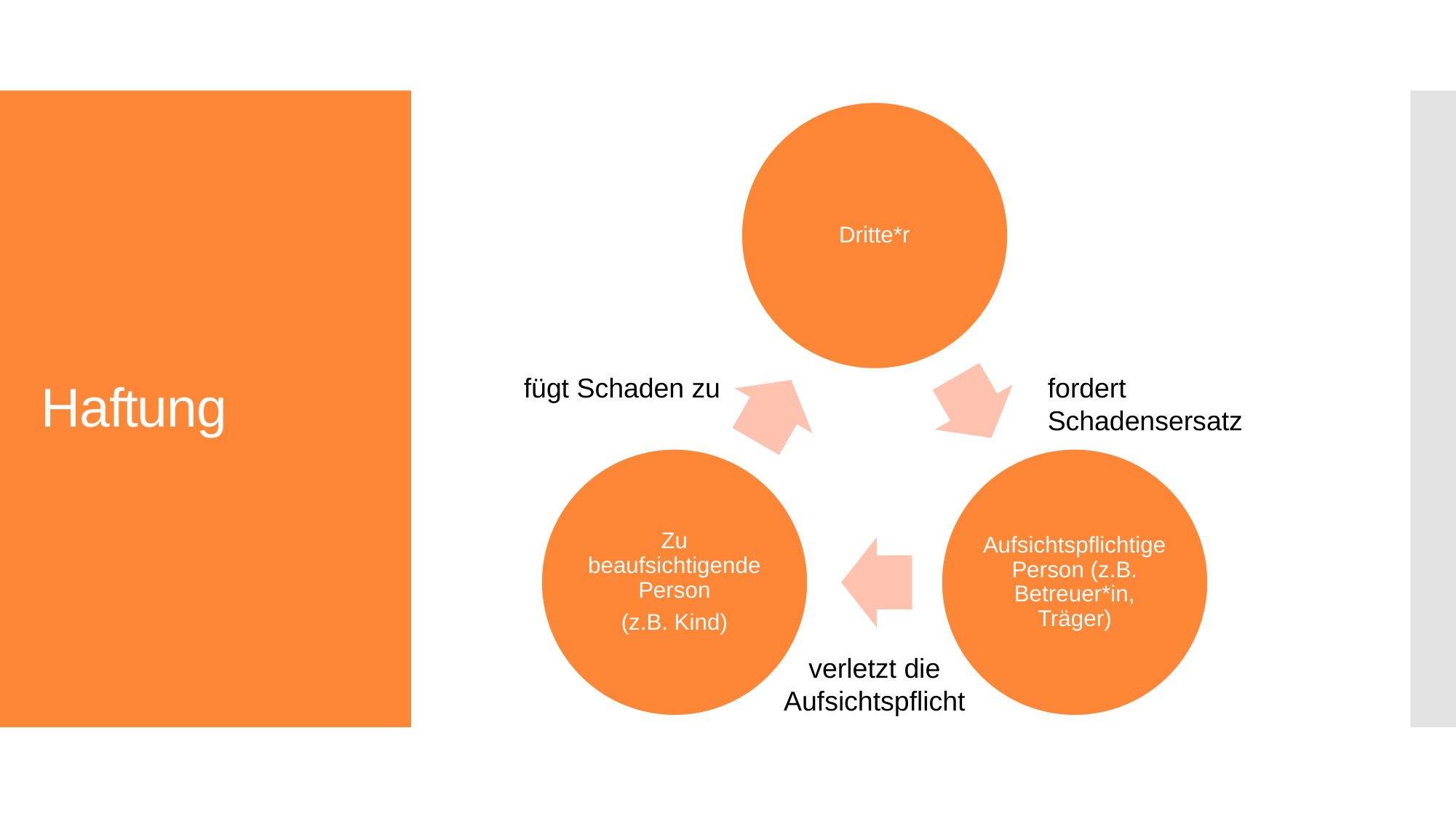

Dritte*r

Aufsichtspflichtige Person (z.B. Betreuer*in, Träger)

Zu beaufsichtigende Person
(z.B. Kind)

# Haftung
fügt Schaden zu
fordert Schadensersatz
verletzt die Aufsichtspflicht